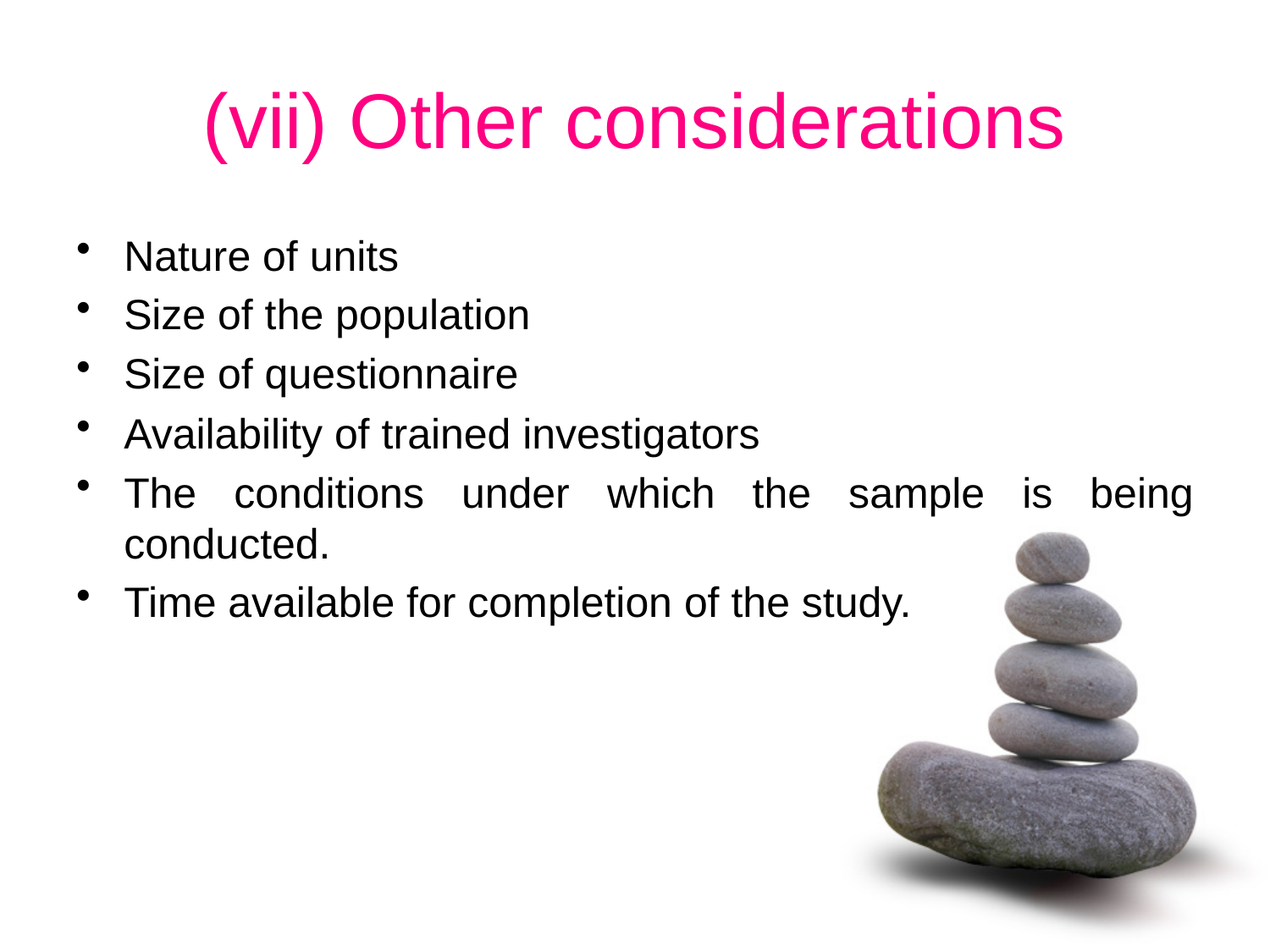

# (vii) Other considerations
Nature of units
Size of the population
Size of questionnaire
Availability of trained investigators
The conditions under which the sample is being conducted.
Time available for completion of the study.